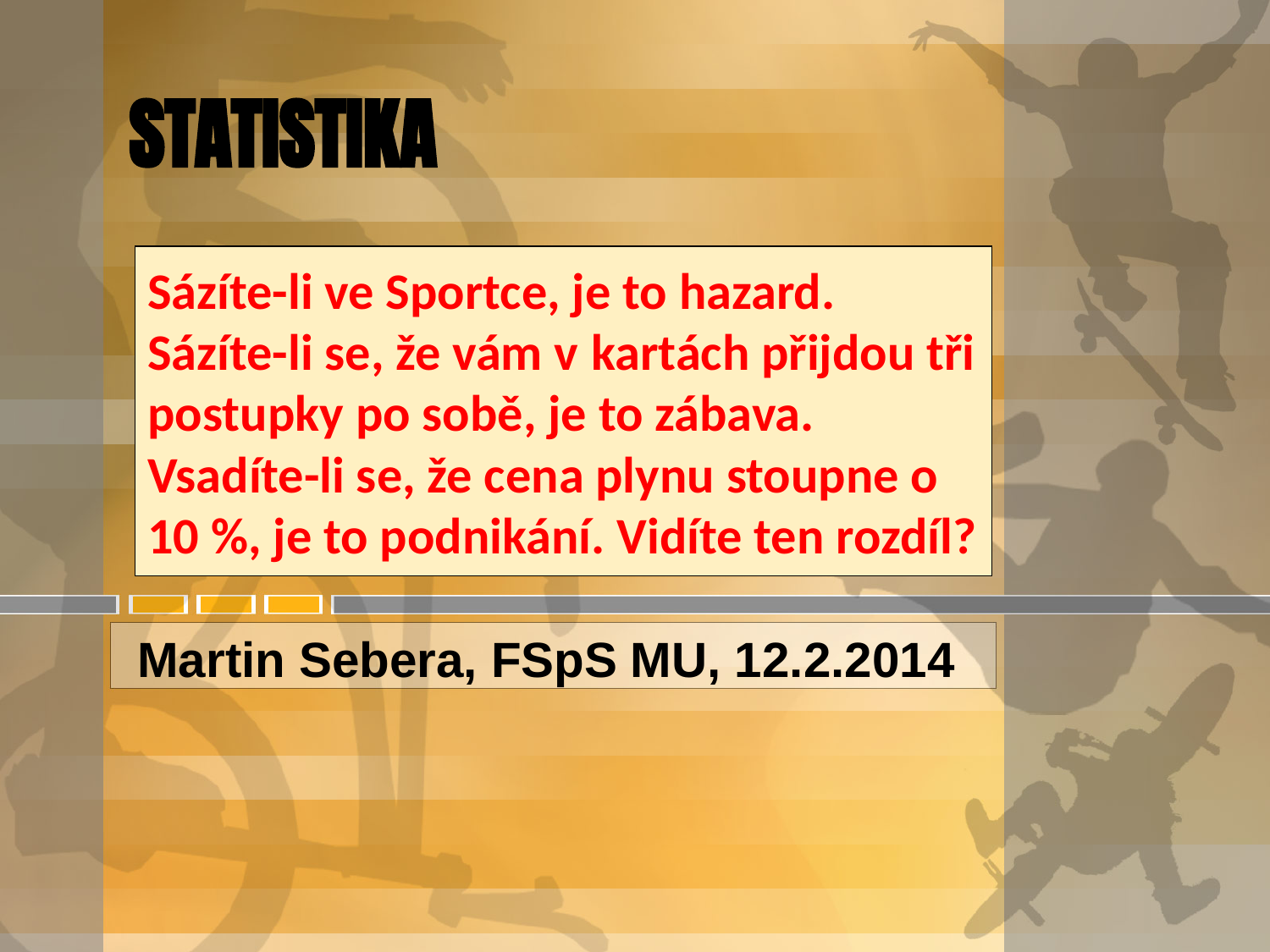

# STATISTIKA
Sázíte-li ve Sportce, je to hazard. Sázíte-li se, že vám v kartách přijdou tři postupky po sobě, je to zábava. Vsadíte-li se, že cena plynu stoupne o 10 %, je to podnikání. Vidíte ten rozdíl?
Martin Sebera, FSpS MU, 12.2.2014